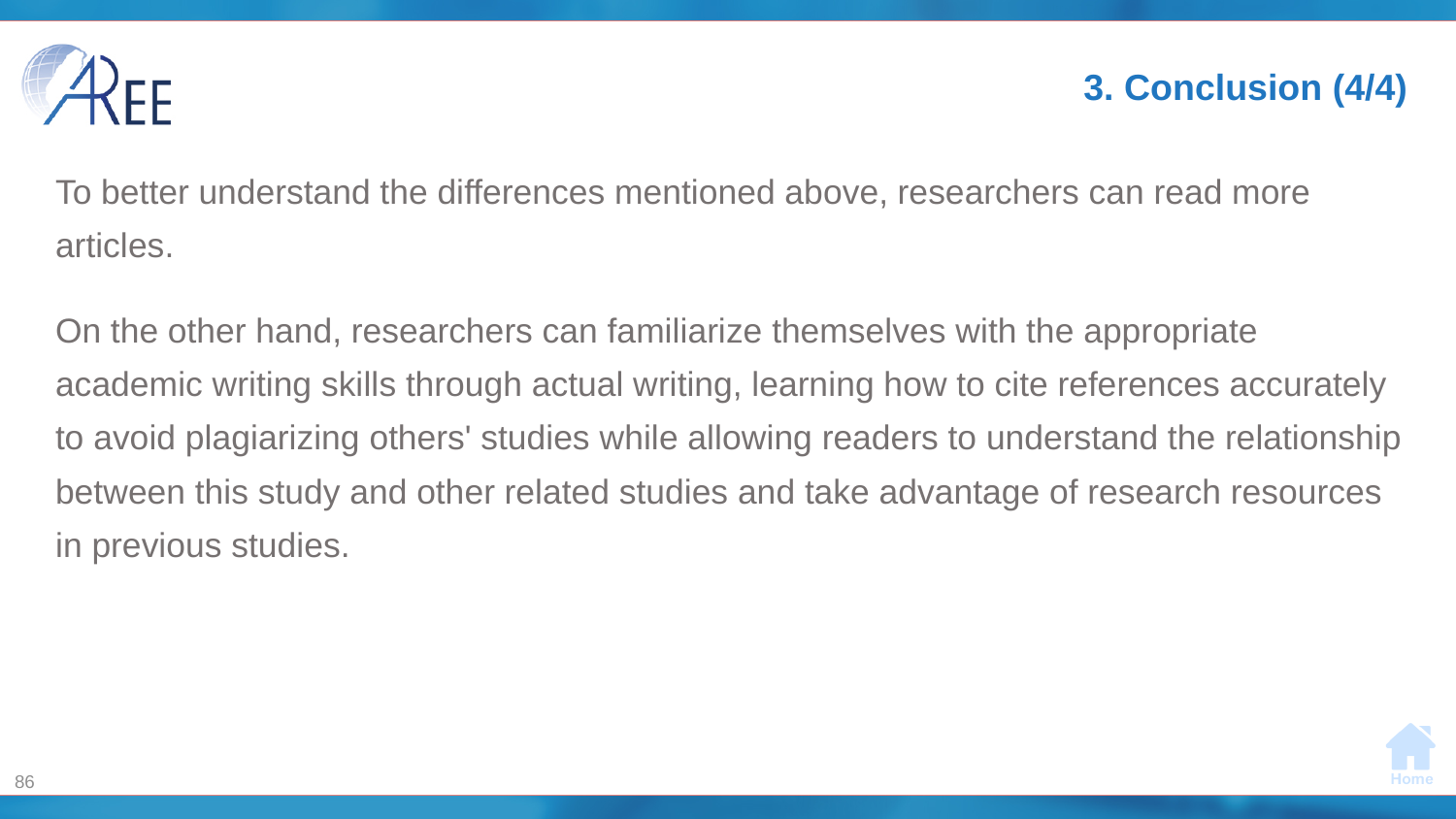

# 3. Conclusion (4/4)
To better understand the differences mentioned above, researchers can read more articles.

On the other hand, researchers can familiarize themselves with the appropriate academic writing skills through actual writing, learning how to cite references accurately to avoid plagiarizing others' studies while allowing readers to understand the relationship between this study and other related studies and take advantage of research resources in previous studies.
86